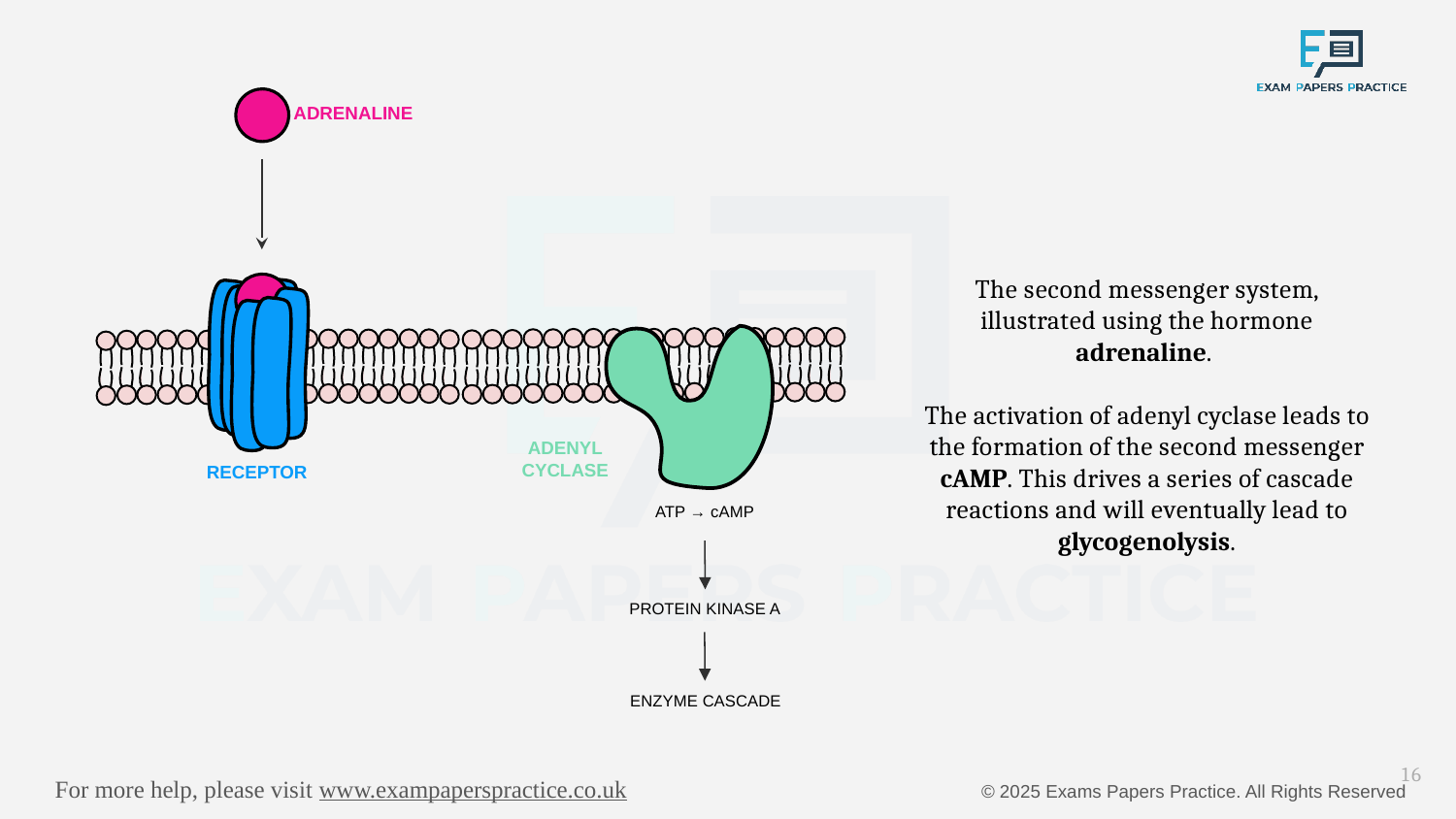

ADRENALINE
ADENYL CYCLASE
RECEPTOR
ATP → cAMP
PROTEIN KINASE A
ENZYME CASCADE
The second messenger system, illustrated using the hormone adrenaline.

The activation of adenyl cyclase leads to the formation of the second messenger cAMP. This drives a series of cascade reactions and will eventually lead to glycogenolysis.
16